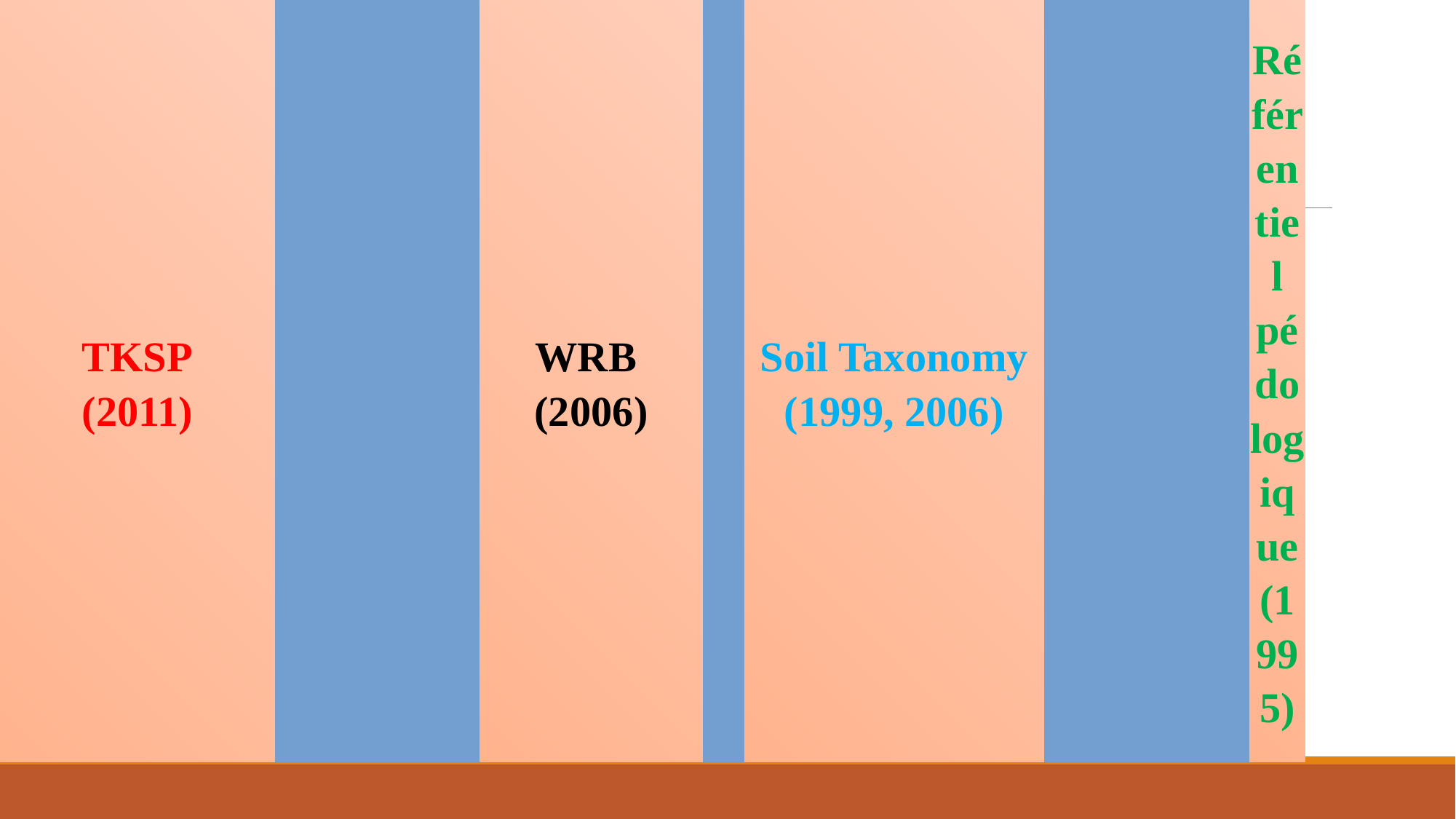

# Porovnání  světových klasifikačních systémů
| TKSP (2011) |  | WRB (2006) |  | Soil Taxonomy (1999, 2006) |  | Référentiel pédologique (1995) |  | Systematic der Boden Deutschlands (1998) |  |
| --- | --- | --- | --- | --- | --- | --- | --- | --- | --- |